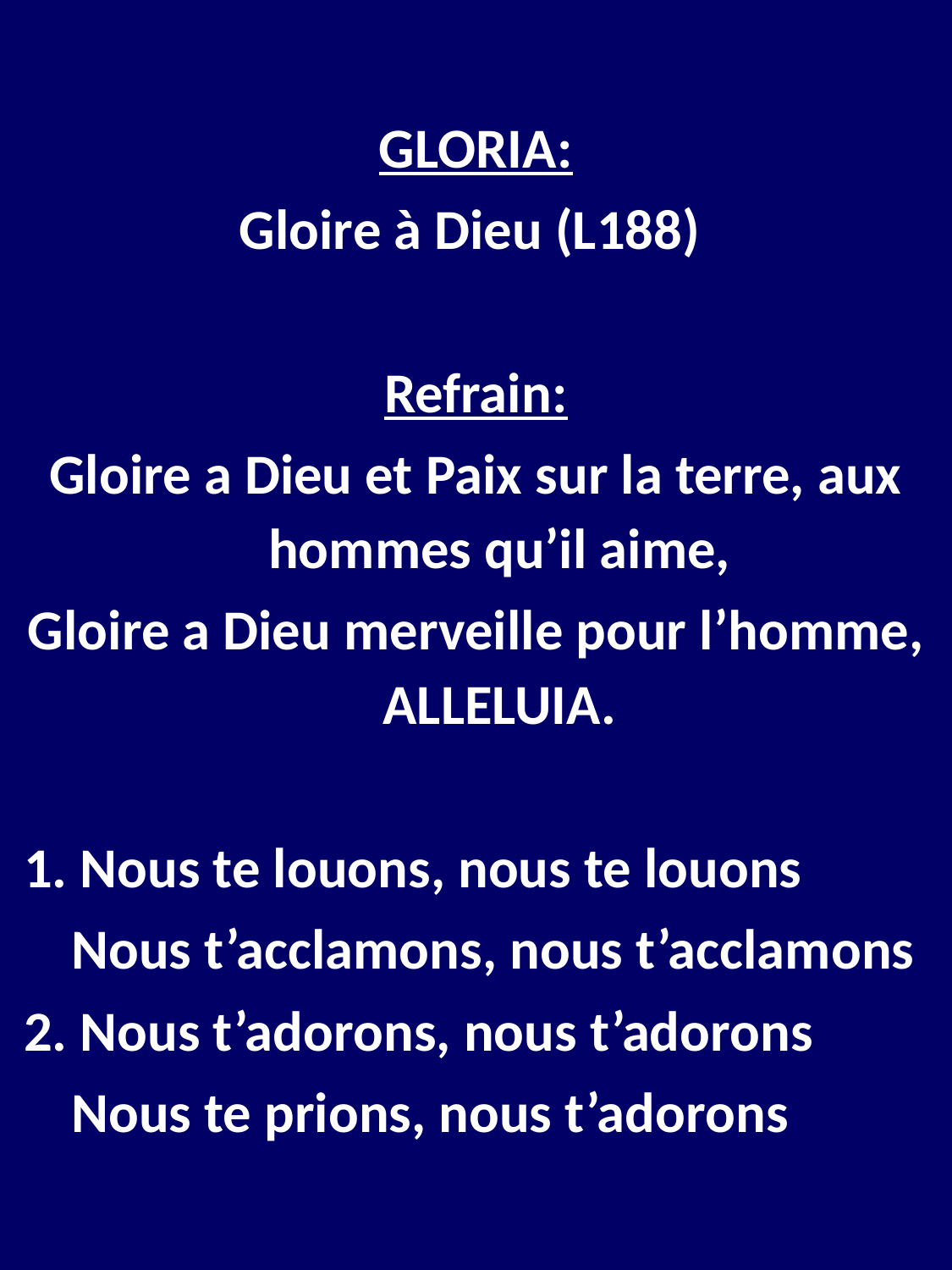

GLORIA:
Gloire à Dieu (L188)

Refrain:
Gloire a Dieu et Paix sur la terre, aux hommes qu’il aime,
Gloire a Dieu merveille pour l’homme, ALLELUIA.

1. Nous te louons, nous te louons
	Nous t’acclamons, nous t’acclamons
2. Nous t’adorons, nous t’adorons
	Nous te prions, nous t’adorons